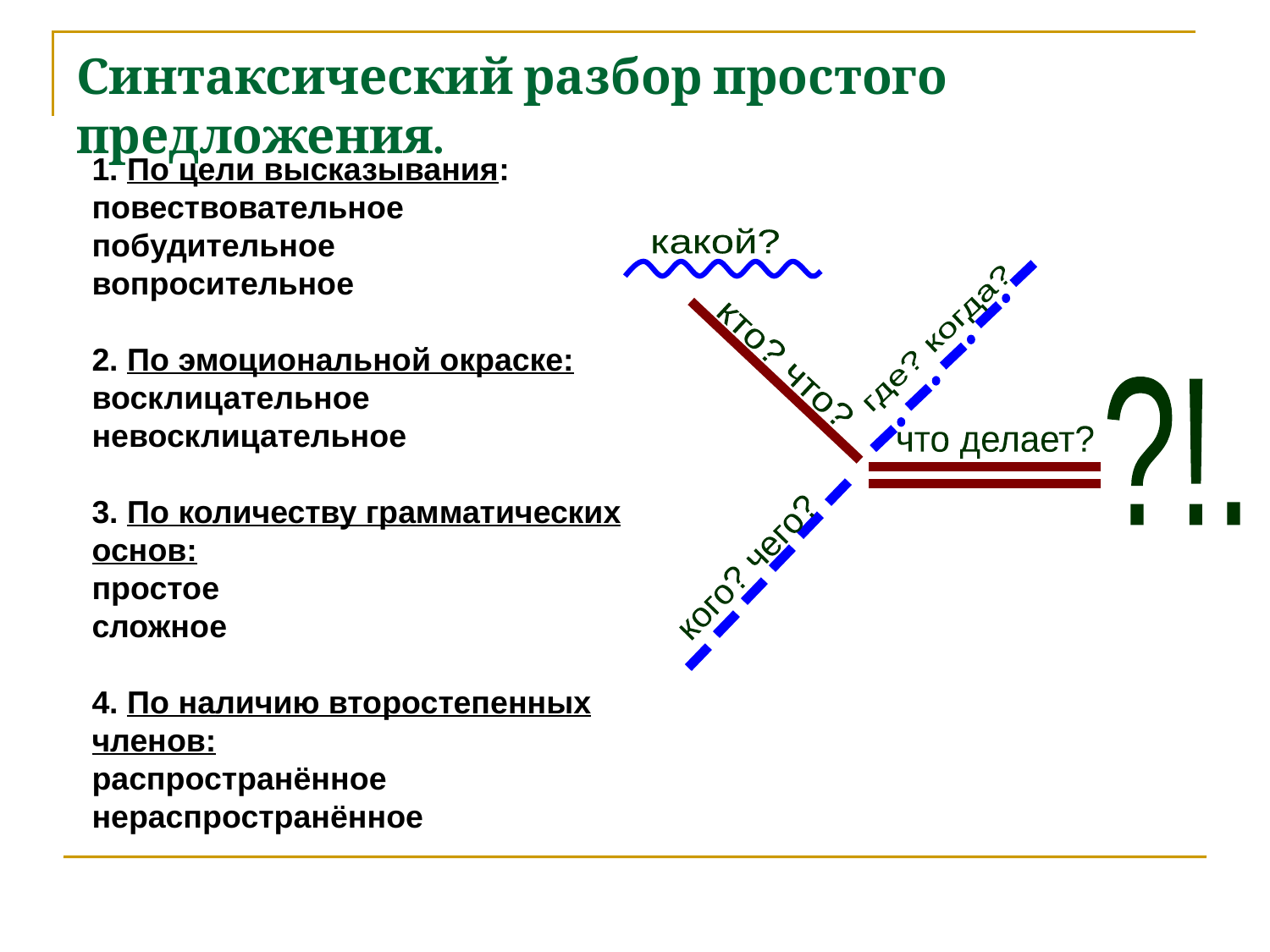

# Синтаксический разбор простого предложения.
1. По цели высказывания:
повествовательное
побудительное
вопросительное

2. По эмоциональной окраске:
восклицательное
невосклицательное

3. По количеству грамматических основ:
простое
сложное

4. По наличию второстепенных членов:
распространённое
нераспространённое

какой?

где? когда?

кто? что?

?!.
что делает?

кого? чего?